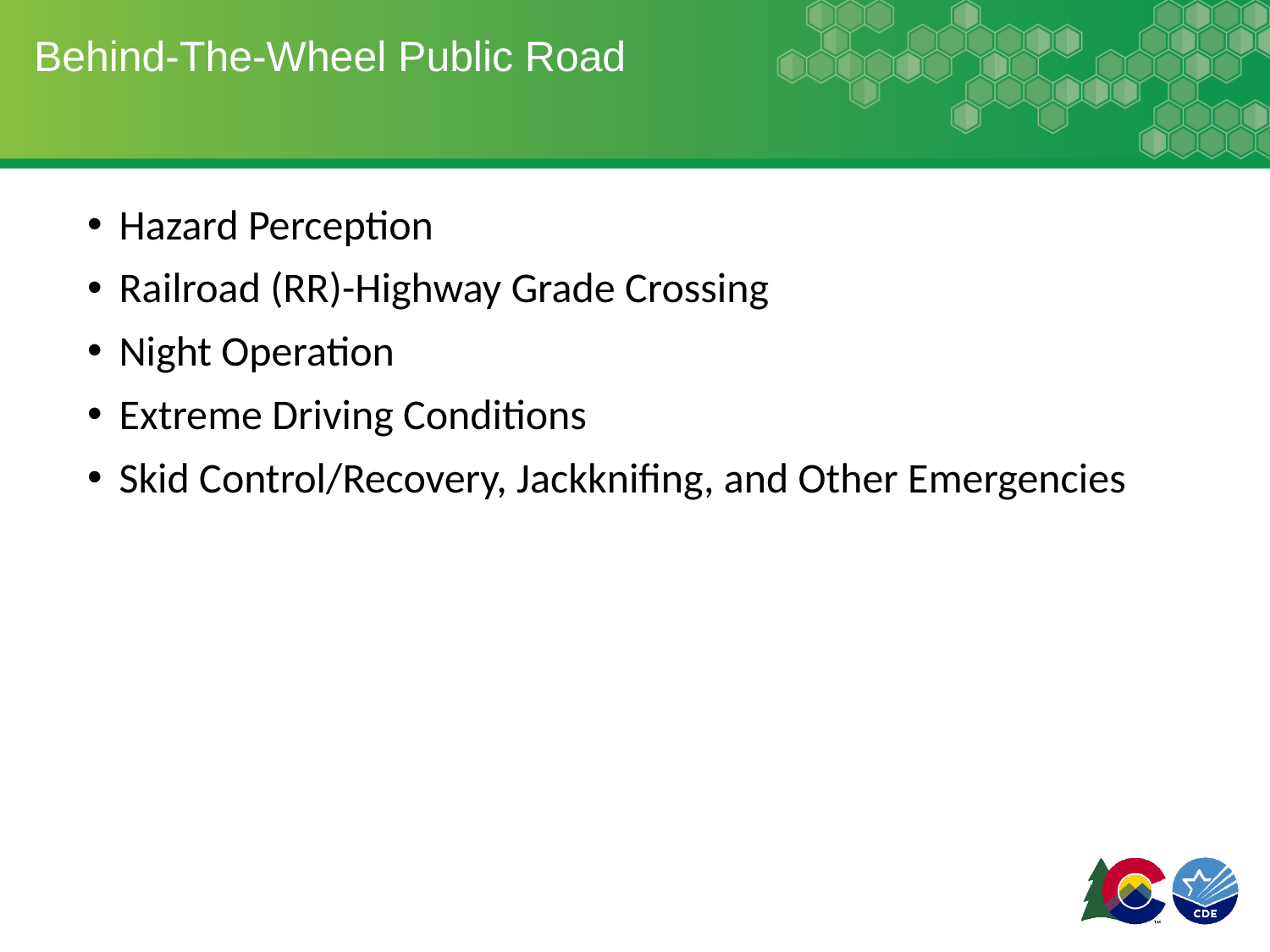

# Behind-The-Wheel Public Road
Hazard Perception
Railroad (RR)-Highway Grade Crossing
Night Operation
Extreme Driving Conditions
Skid Control/Recovery, Jackknifing, and Other Emergencies